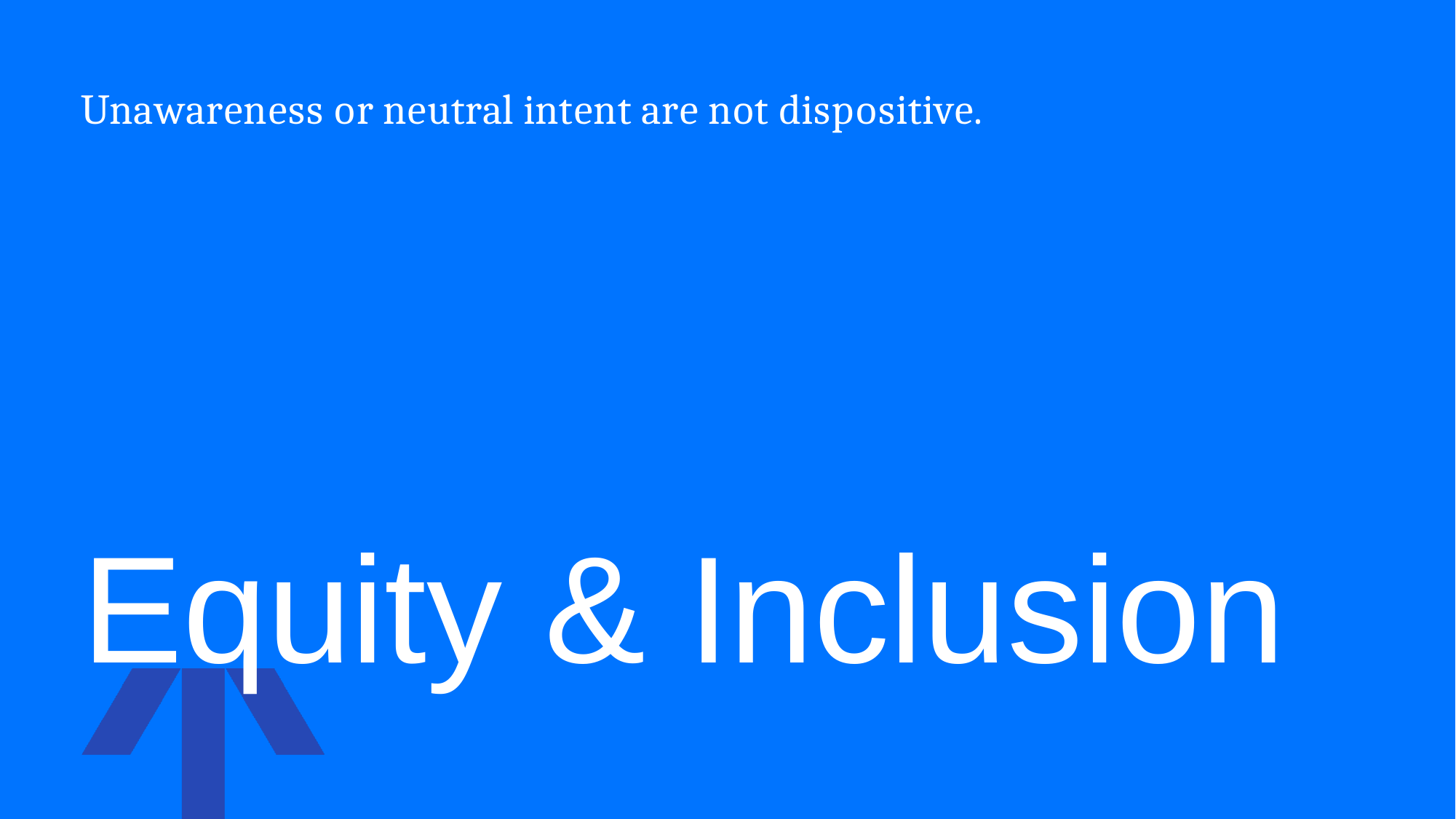

Unawareness or neutral intent are not dispositive.
# Equity & Inclusion